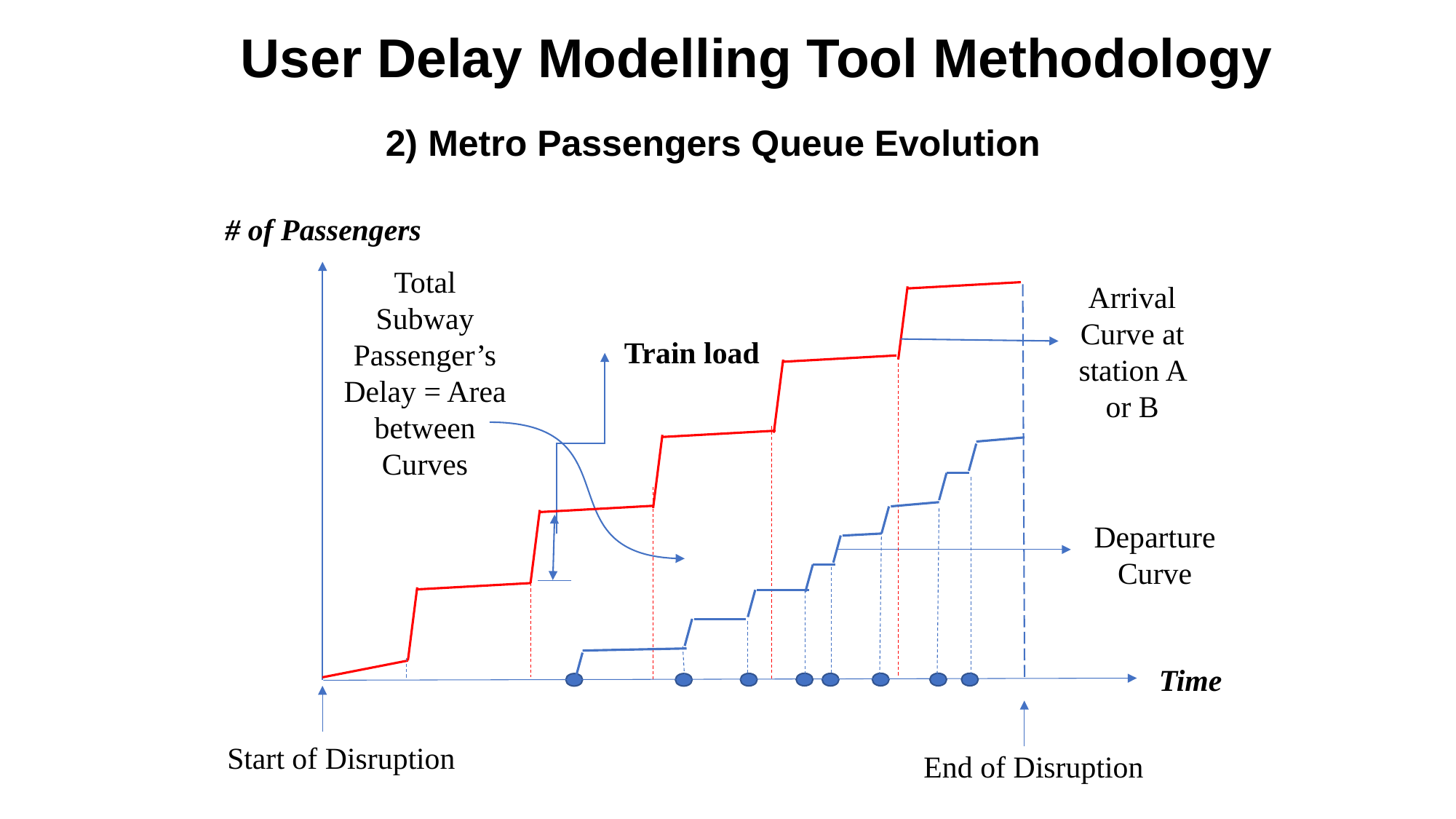

User Delay Modelling Tool Methodology
2) Metro Passengers Queue Evolution
# of Passengers
Total Subway Passenger’s Delay = Area between Curves
Arrival Curve at station A or B
Train load
Departure Curve
Time

Start of Disruption
End of Disruption